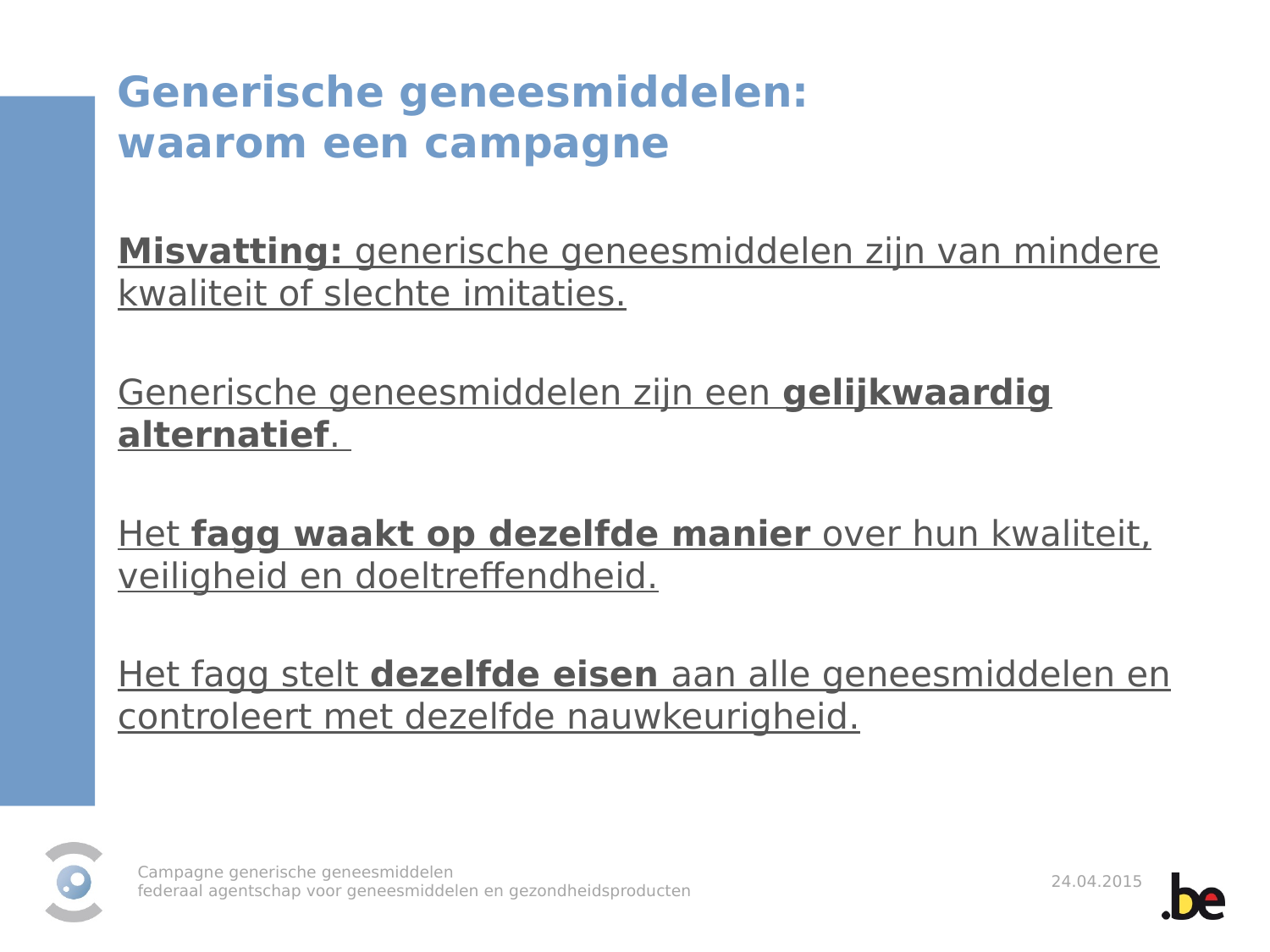

Generische geneesmiddelen:
waarom een campagne
Misvatting: generische geneesmiddelen zijn van mindere kwaliteit of slechte imitaties.

Generische geneesmiddelen zijn een gelijkwaardig alternatief.

Het fagg waakt op dezelfde manier over hun kwaliteit, veiligheid en doeltreffendheid.

Het fagg stelt dezelfde eisen aan alle geneesmiddelen en controleert met dezelfde nauwkeurigheid.